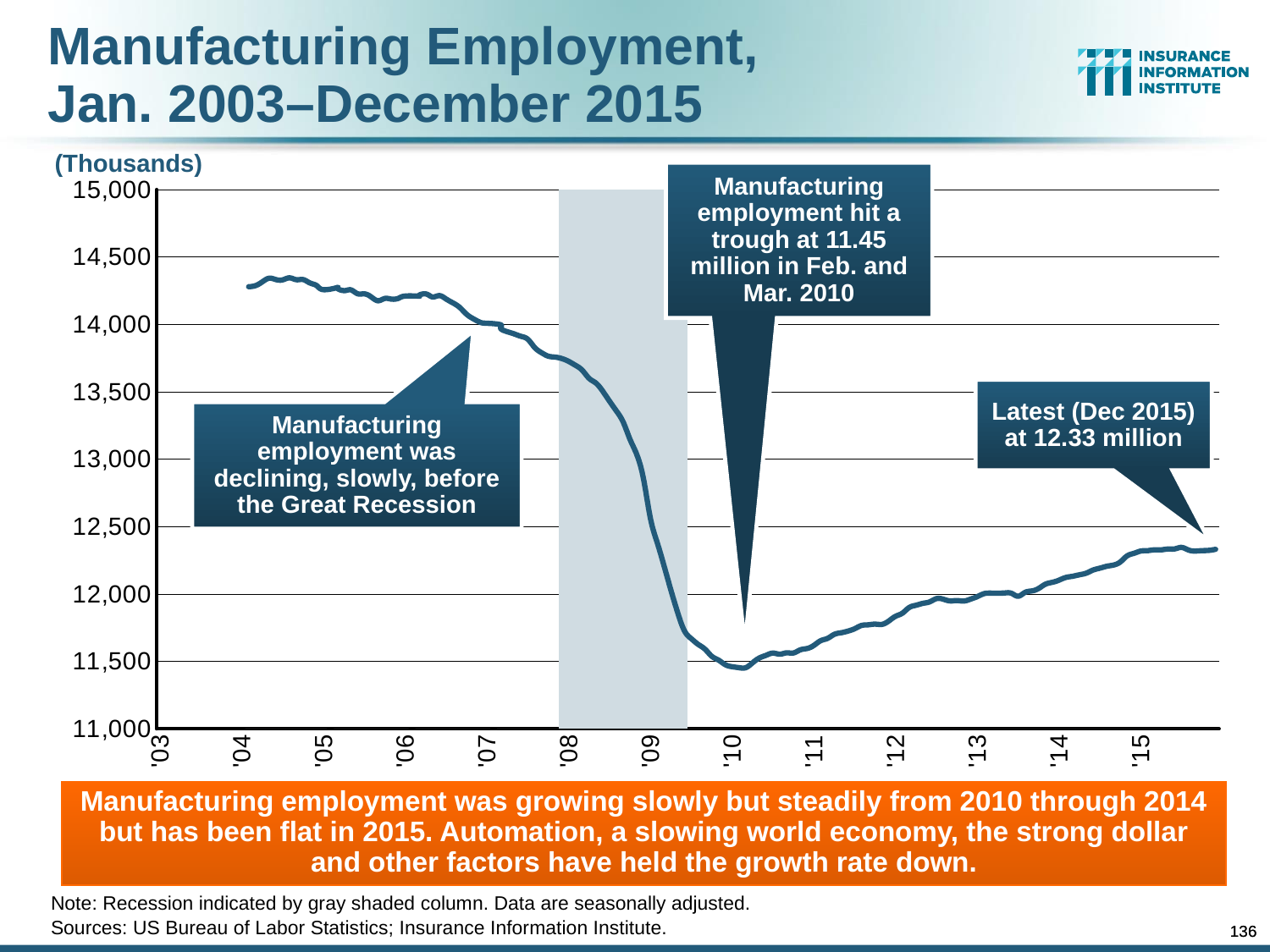

Manufacturing Employment,
Jan. 2003–December 2015
(Thousands)

### Chart

| Category | Recession | Employment |
|---|---|---|
| 38046 | 0.0 | 14279.0 |
| 38077 | 0.0 | 14287.0 |
| 38107 | 0.0 | 14315.0 |
| 38138 | 0.0 | 14342.0 |
| 38168 | 0.0 | 14332.0 |
| 38199 | 0.0 | 14330.0 |
| 38230 | 0.0 | 14345.0 |
| 38260 | 0.0 | 14331.0 |
| 38291 | 0.0 | 14332.0 |
| 38321 | 0.0 | 14307.0 |
| 38352 | 0.0 | 14287.0 |
| 38383 | 0.0 | 14257.0 |
| 38412 | 0.0 | 14273.0 |
| 38442 | 0.0 | 14269.0 |
| 38472 | 0.0 | 14250.0 |
| 38503 | 0.0 | 14256.0 |
| 38533 | 0.0 | 14227.0 |
| 38564 | 0.0 | 14226.0 |
| 38595 | 0.0 | 14203.0 |
| 38625 | 0.0 | 14175.0 |
| 38656 | 0.0 | 14192.0 |
| 38686 | 0.0 | 14187.0 |
| 38717 | 0.0 | 14193.0 |
| 38748 | 0.0 | 14210.0 |
| 38777 | 0.0 | 14209.0 |
| 38807 | 0.0 | 14214.0 |
| 38837 | 0.0 | 14226.0 |
| 38868 | 0.0 | 14203.0 |
| 38898 | 0.0 | 14213.0 |
| 38929 | 0.0 | 14188.0 |
| 38960 | 0.0 | 14159.0 |
| 38990 | 0.0 | 14125.0 |
| 39021 | 0.0 | 14075.0 |
| 39051 | 0.0 | 14041.0 |
| 39082 | 0.0 | 14015.0 |
| 39113 | 0.0 | 14008.0 |
| 39142 | 0.0 | 13997.0 |
| 39172 | 0.0 | 13970.0 |
| 39202 | 0.0 | 13945.0 |
| 39233 | 0.0 | 13929.0 |
| 39263 | 0.0 | 13911.0 |
| 39294 | 0.0 | 13889.0 |
| 39325 | 0.0 | 13828.0 |
| 39355 | 0.0 | 13790.0 |
| 39386 | 0.0 | 13764.0 |
| 39416 | 0.0 | 13757.0 |
| 39447 | 1.0 | 13746.0 |
| 39478 | 1.0 | 13725.0 |
| 39507 | 1.0 | 13696.0 |
| 39538 | 1.0 | 13659.0 |
| 39568 | 1.0 | 13599.0 |
| 39599 | 1.0 | 13564.0 |
| 39629 | 1.0 | 13504.0 |
| 39660 | 1.0 | 13430.0 |
| 39691 | 1.0 | 13358.0 |
| 39721 | 1.0 | 13275.0 |
| 39752 | 1.0 | 13147.0 |
| 39782 | 1.0 | 13034.0 |
| 39813 | 1.0 | 12850.0 |
| 39844 | 1.0 | 12561.0 |
| 39872 | 1.0 | 12380.0 |
| 39903 | 1.0 | 12208.0 |
| 39933 | 1.0 | 12030.0 |
| 39964 | 1.0 | 11862.0 |
| 39994 | 1.0 | 11726.0 |
| 40025 | 0.0 | 11668.0 |
| 40056 | 0.0 | 11626.0 |
| 40086 | 0.0 | 11591.0 |
| 40117 | 0.0 | 11538.0 |
| 40147 | 0.0 | 11509.0 |
| 40178 | 0.0 | 11475.0 |
| 40209 | 0.0 | 11460.0 |
| 40237 | 0.0 | 11453.0 |
| 40268 | 0.0 | 11453.0 |
| 40296 | 0.0 | 11489.0 |
| 40329 | 0.0 | 11525.0 |
| 40359 | 0.0 | 11545.0 |
| 40390 | 0.0 | 11561.0 |
| 40421 | 0.0 | 11553.0 |
| 40451 | 0.0 | 11563.0 |
| 40481 | 0.0 | 11562.0 |
| 40512 | 0.0 | 11585.0 |
| 40542 | 0.0 | 11595.0 |
| 40574 | 0.0 | 11618.0 |
| 40602 | 0.0 | 11653.0 |
| 40633 | 0.0 | 11670.0 |
| 40661 | 0.0 | 11700.0 |
| 40694 | 0.0 | 11712.0 |
| 40724 | 0.0 | 11724.0 |
| 40755 | 0.0 | 11742.0 |
| 40786 | 0.0 | 11766.0 |
| 40816 | 0.0 | 11771.0 |
| 40846 | 0.0 | 11776.0 |
| 40877 | 0.0 | 11774.0 |
| 40907 | 0.0 | 11799.0 |
| 40938 | 0.0 | 11834.0 |
| 40968 | 0.0 | 11857.0 |
| 40998 | 0.0 | 11899.0 |
| 41029 | 0.0 | 11916.0 |
| 41059 | 0.0 | 11930.0 |
| 41090 | 0.0 | 11941.0 |
| 41120 | 0.0 | 11965.0 |
| 41151 | 0.0 | 11961.0 |
| 41182 | 0.0 | 11948.0 |
| 41212 | 0.0 | 11951.0 |
| 41243 | 0.0 | 11947.0 |
| 41273 | 0.0 | 11961.0 |
| 41304 | 0.0 | 11980.0 |
| 41333 | 0.0 | 12002.0 |
| 41363 | 0.0 | 12006.0 |
| 41394 | 0.0 | 12006.0 |
| 41424 | 0.0 | 12007.0 |
| 41455 | 0.0 | 12005.0 |
| 41485 | 0.0 | 11983.0 |
| 41516 | 0.0 | 12011.0 |
| 41547 | 0.0 | 12022.0 |
| 41577 | 0.0 | 12040.0 |
| 41608 | 0.0 | 12072.0 |
| 41639 | 0.0 | 12086.0 |
| 41670 | 0.0 | 12102.0 |
| 41698 | 0.0 | 12122.0 |
| 41729 | 0.0 | 12131.0 |
| 41759 | 0.0 | 12142.0 |
| 41790 | 0.0 | 12154.0 |
| 41820 | 0.0 | 12177.0 |
| 41851 | 0.0 | 12191.0 |
| 41882 | 0.0 | 12205.0 |
| 41912 | 0.0 | 12214.0 |
| 41943 | 0.0 | 12237.0 |
| 41973 | 0.0 | 12282.0 |
| 42004 | 0.0 | 12301.0 |
| 42035 | 0.0 | 12318.0 |
| 42063 | 0.0 | 12321.0 |
| 42094 | 0.0 | 12327.0 |
| 42124 | 0.0 | 12327.0 |
| 42155 | 0.0 | 12333.0 |
| 42185 | 0.0 | 12334.0 |
| 42216 | 0.0 | 12345.0 |
| 42247 | 0.0 | 12326.0 |
| 42277 | 0.0 | 12318.0 |
| 42308 | 0.0 | 12321.0 |
| 42338 | 0.0 | 12323.0 |
| 42369 | 0.0 | 12331.0 |
Manufacturing employment hit a trough at 11.45 million in Feb. and Mar. 2010
Latest (Dec 2015) at 12.33 million
Manufacturing employment was declining, slowly, before the Great Recession
Manufacturing employment was growing slowly but steadily from 2010 through 2014 but has been flat in 2015. Automation, a slowing world economy, the strong dollar and other factors have held the growth rate down.
Note: Recession indicated by gray shaded column. Data are seasonally adjusted.
Sources: US Bureau of Labor Statistics; Insurance Information Institute.
136
136
12/01/09 - 9pm
12/01/09 - 9pm
eSlide – P6466 – The Financial Crisis and the Future of the P/C